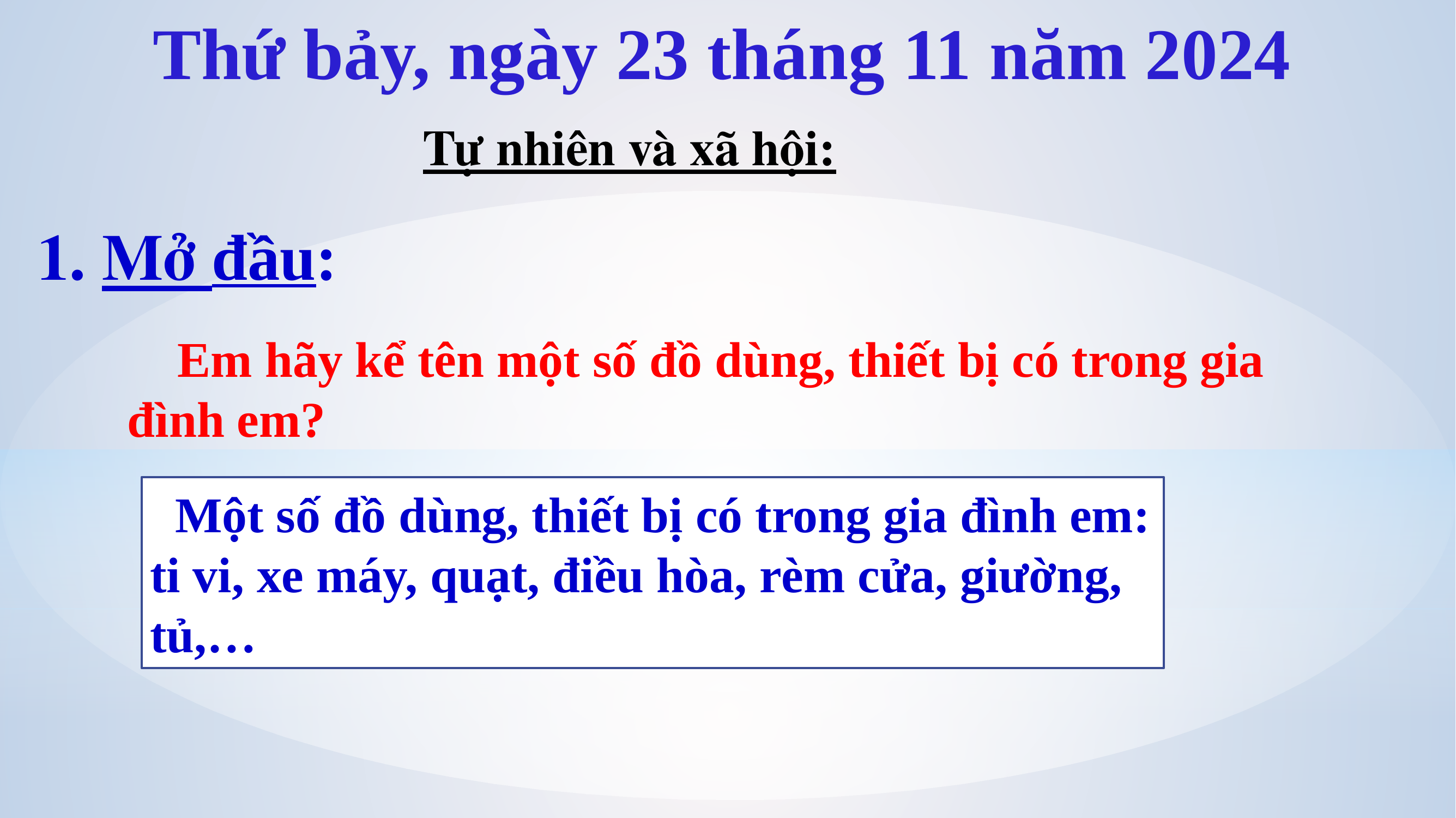

Thứ bảy, ngày 23 tháng 11 năm 2024
Tự nhiên và xã hội:
1. Mở đầu:
    Em hãy kể tên một số đồ dùng, thiết bị có trong gia đình em?
  Một số đồ dùng, thiết bị có trong gia đình em: ti vi, xe máy, quạt, điều hòa, rèm cửa, giường, tủ,…